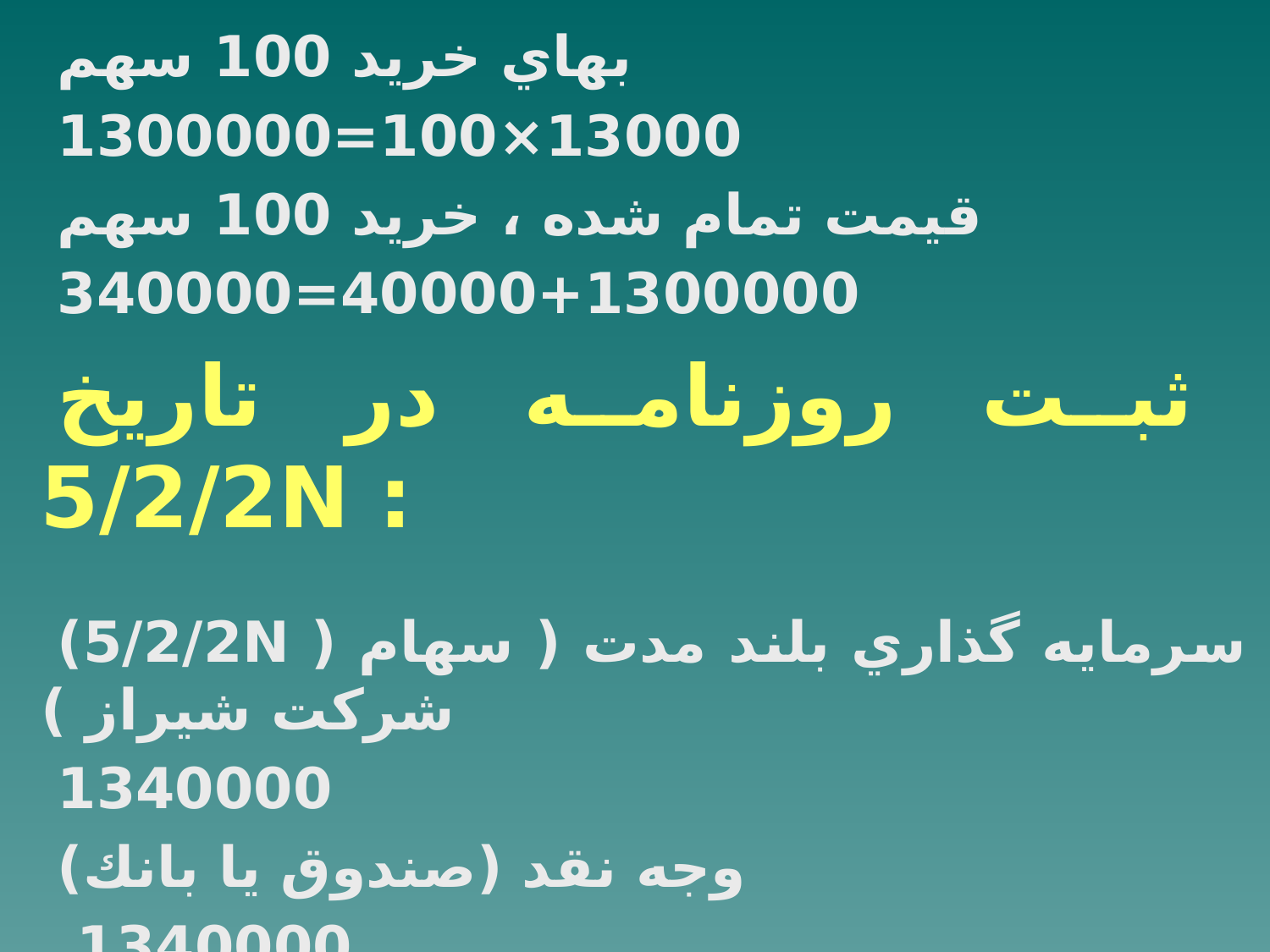

بهاي خريد 100 سهم
1300000=100‌‍×13000
قيمت تمام شده ، خريد 100 سهم
340000=40000+1300000
ثبت روزنامه در تاريخ 5/2/2N :

(5/2/2N ) سرمايه گذاري بلند مدت ( سهام شركت شيراز )
1340000
وجه نقد (صندوق يا بانك)
 1340000